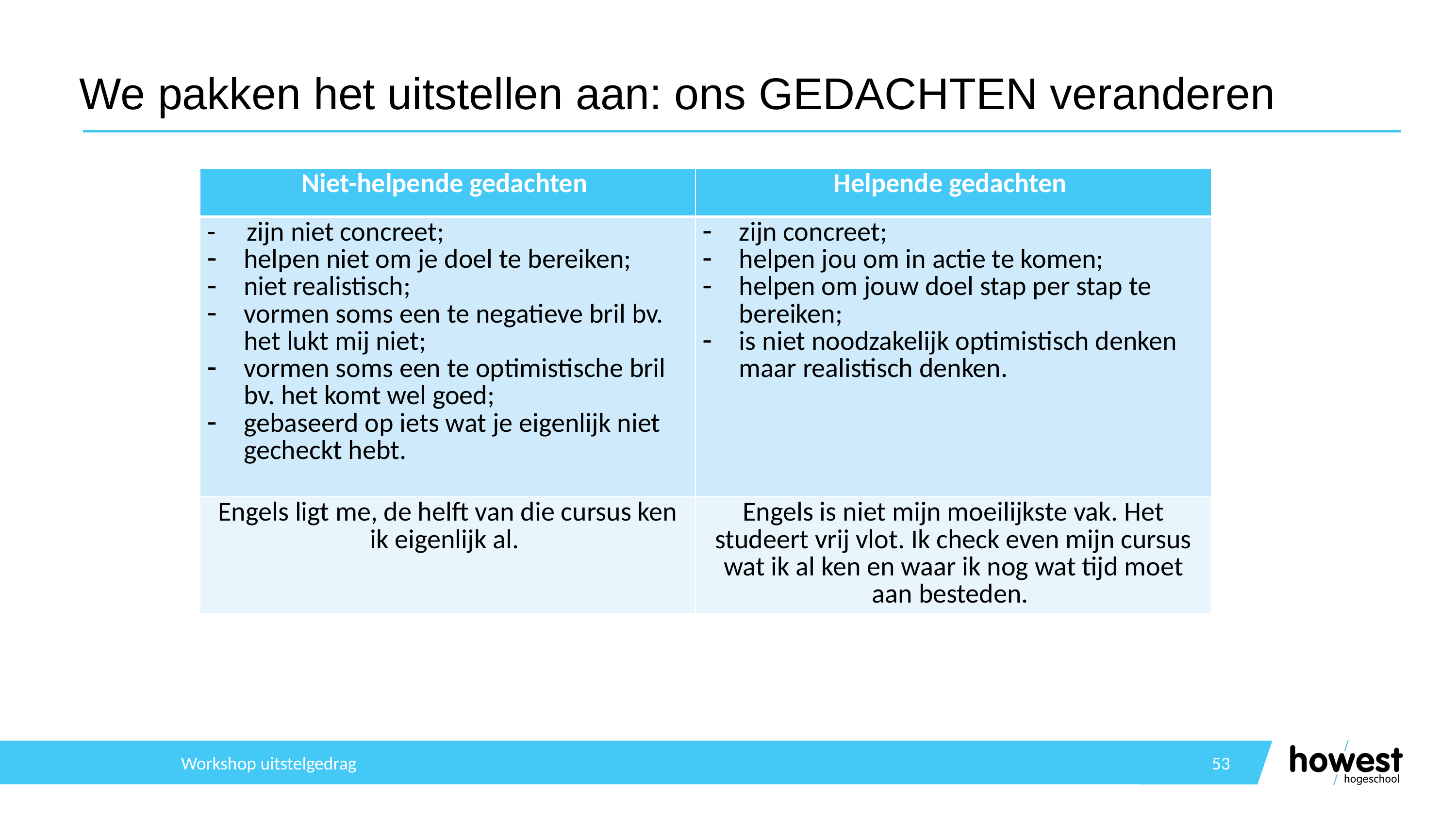

# We pakken het uitstellen aan: ons GEDACHTEN veranderen

| Niet-helpende gedachten | Helpende gedachten |
| --- | --- |
| - zijn niet concreet; helpen niet om je doel te bereiken; niet realistisch; vormen soms een te negatieve bril bv. het lukt mij niet; vormen soms een te optimistische bril bv. het komt wel goed; gebaseerd op iets wat je eigenlijk niet gecheckt hebt. | zijn concreet; helpen jou om in actie te komen; helpen om jouw doel stap per stap te bereiken; is niet noodzakelijk optimistisch denken maar realistisch denken. |
| Engels ligt me, de helft van die cursus ken ik eigenlijk al. | Engels is niet mijn moeilijkste vak. Het studeert vrij vlot. Ik check even mijn cursus wat ik al ken en waar ik nog wat tijd moet aan besteden. |
Workshop uitstelgedrag
53